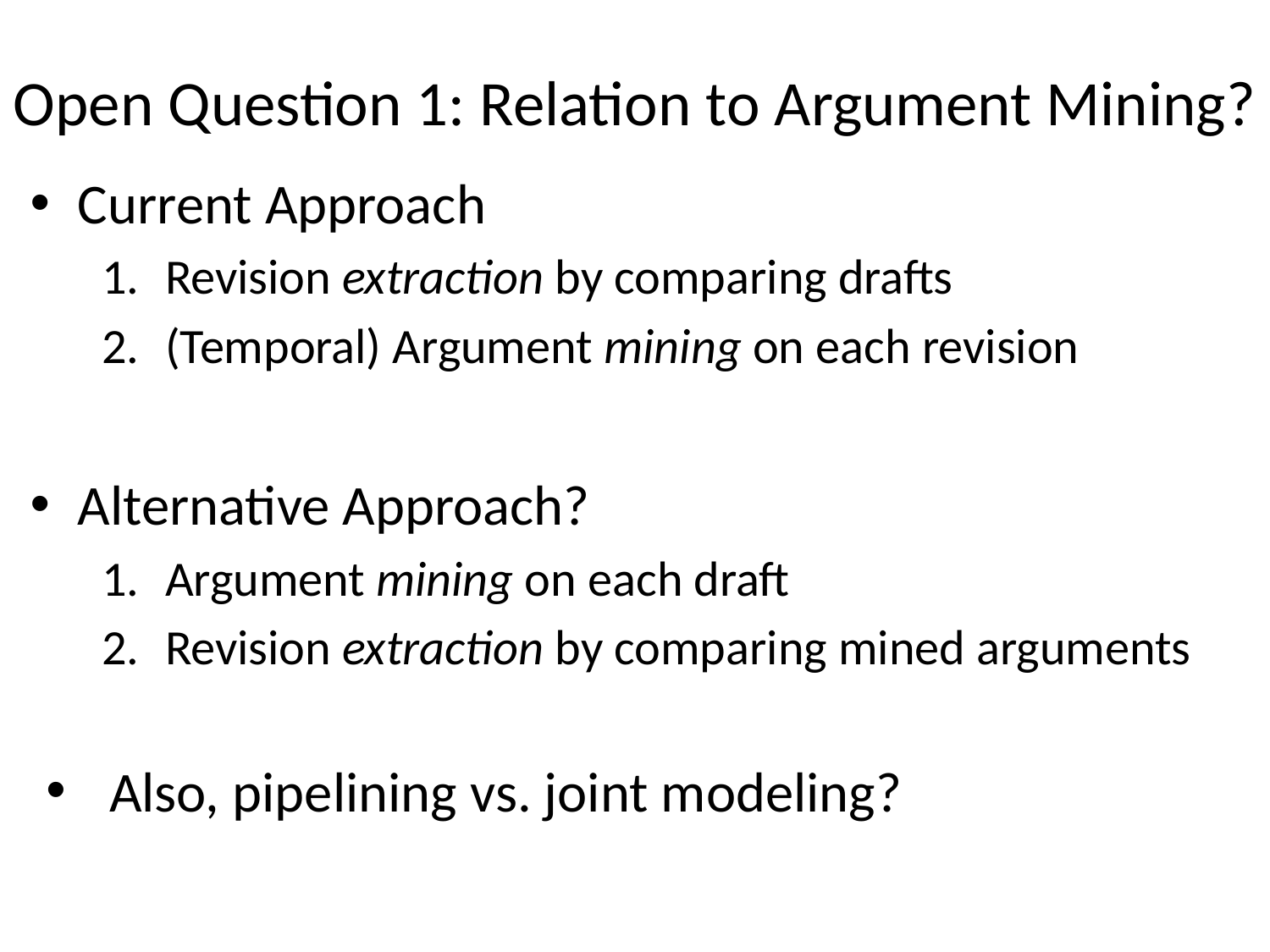

# Open Question 1: Relation to Argument Mining?
Current Approach
Revision extraction by comparing drafts
(Temporal) Argument mining on each revision

Alternative Approach?
Argument mining on each draft
Revision extraction by comparing mined arguments

Also, pipelining vs. joint modeling?